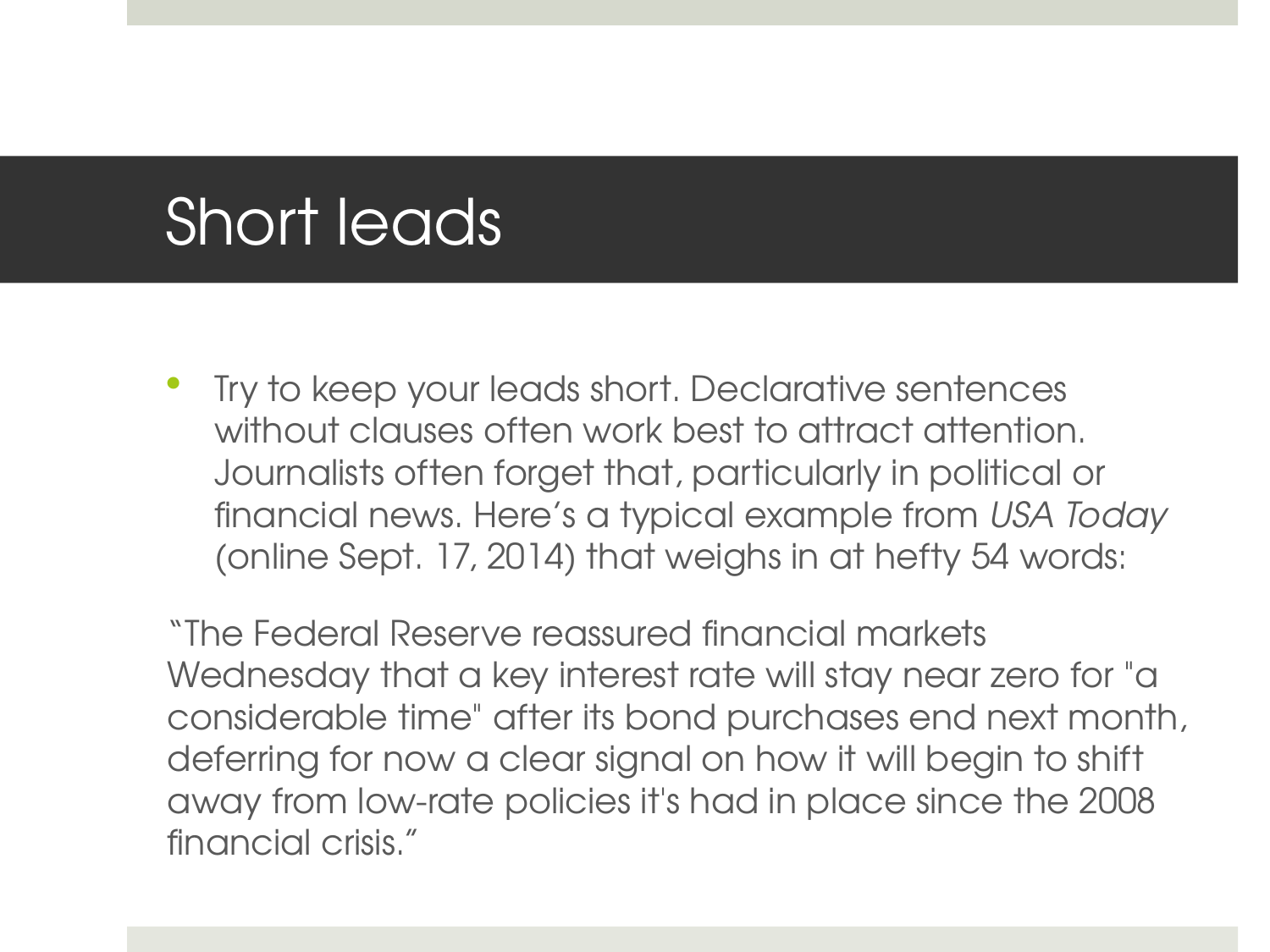

# Short leads
Try to keep your leads short. Declarative sentences without clauses often work best to attract attention. Journalists often forget that, particularly in political or financial news. Here’s a typical example from USA Today (online Sept. 17, 2014) that weighs in at hefty 54 words:
“The Federal Reserve reassured financial markets Wednesday that a key interest rate will stay near zero for "a considerable time" after its bond purchases end next month, deferring for now a clear signal on how it will begin to shift away from low-rate policies it's had in place since the 2008 financial crisis.”